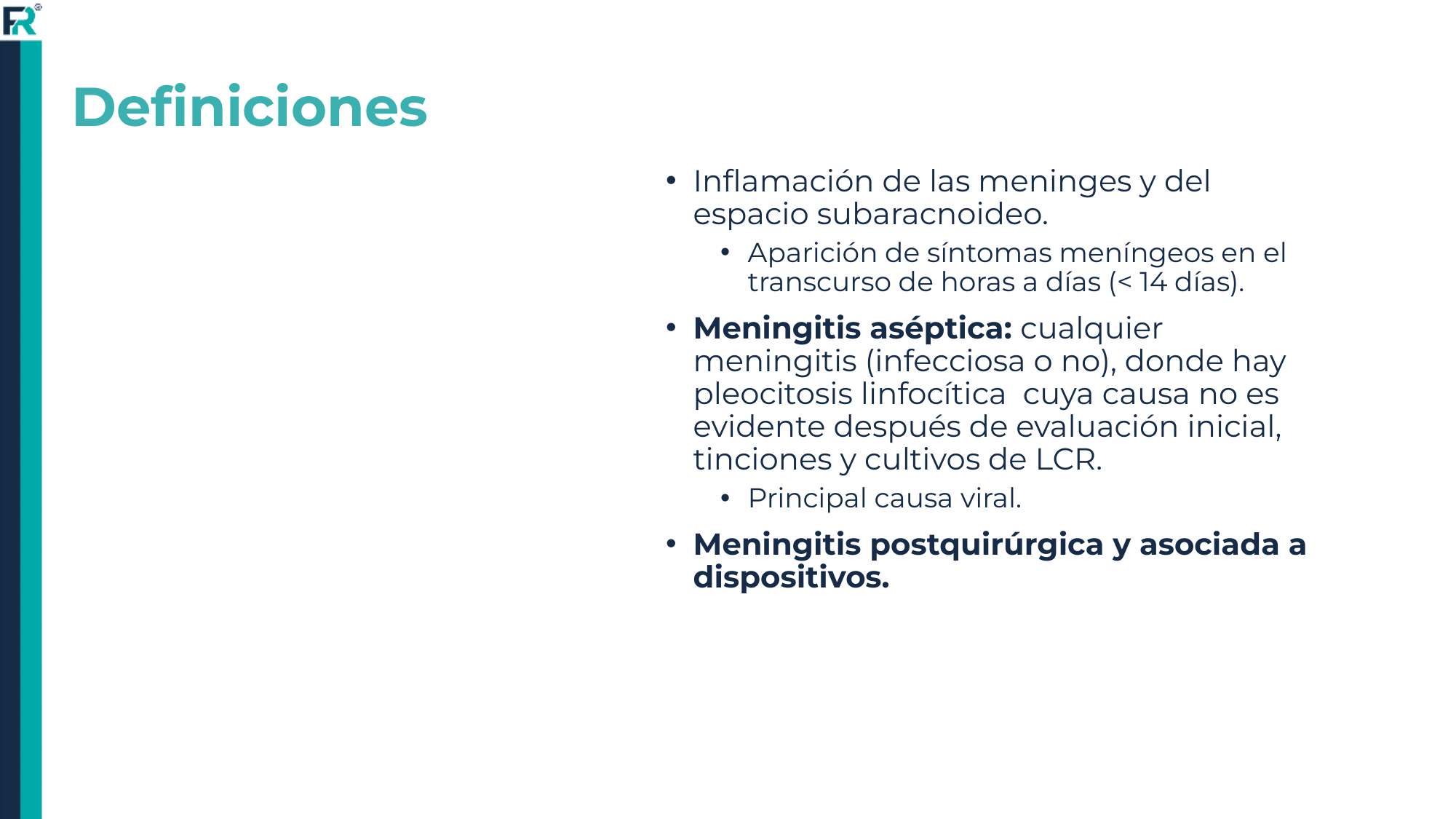

# Definiciones
Inflamación de las meninges y del espacio subaracnoideo.
Aparición de síntomas meníngeos en el transcurso de horas a días (< 14 días).
Meningitis aséptica: cualquier meningitis (infecciosa o no), donde hay pleocitosis linfocítica  cuya causa no es evidente después de evaluación inicial, tinciones y cultivos de LCR.
Principal causa viral.
Meningitis postquirúrgica y asociada a dispositivos.

Curso Futuros Residentes 2019-2020